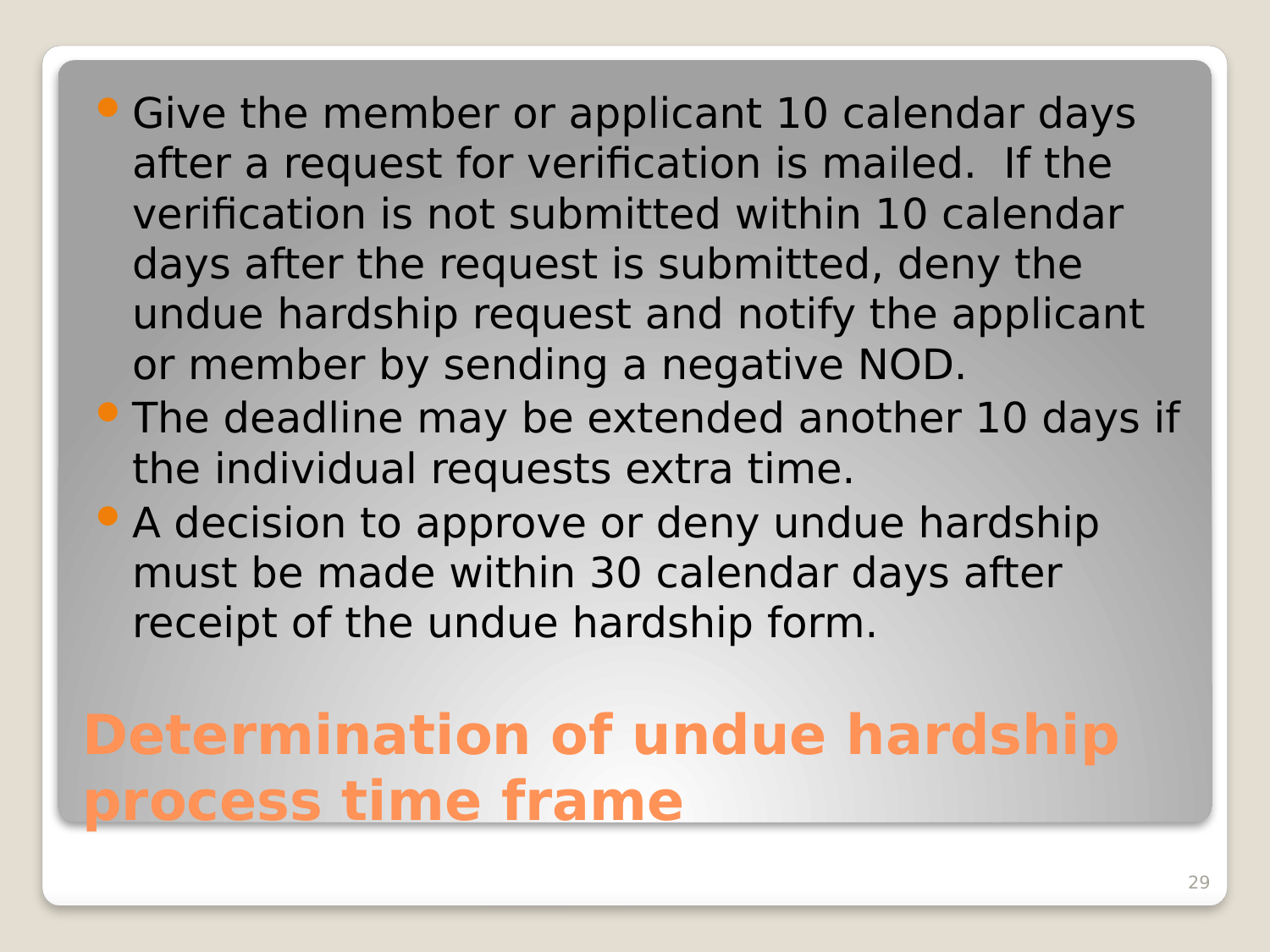

Give the member or applicant 10 calendar days after a request for verification is mailed.  If the verification is not submitted within 10 calendar days after the request is submitted, deny the undue hardship request and notify the applicant or member by sending a negative NOD.
The deadline may be extended another 10 days if the individual requests extra time.
A decision to approve or deny undue hardship must be made within 30 calendar days after receipt of the undue hardship form.
# Determination of undue hardship process time frame
29